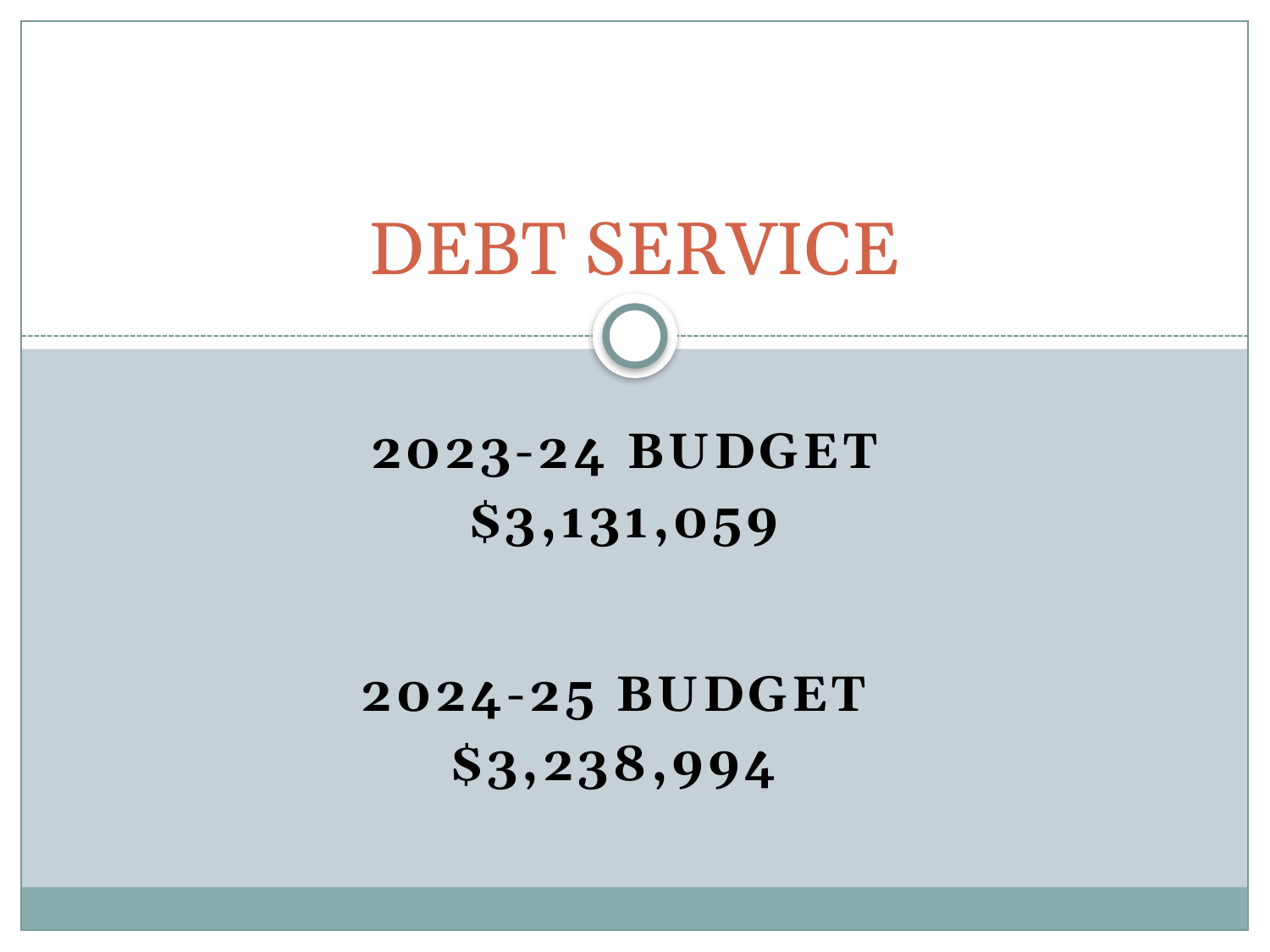

# DEBT SERVICE
2023-24 BUDGET
$3,131,059

2024-25 BUDGET
$3,238,994